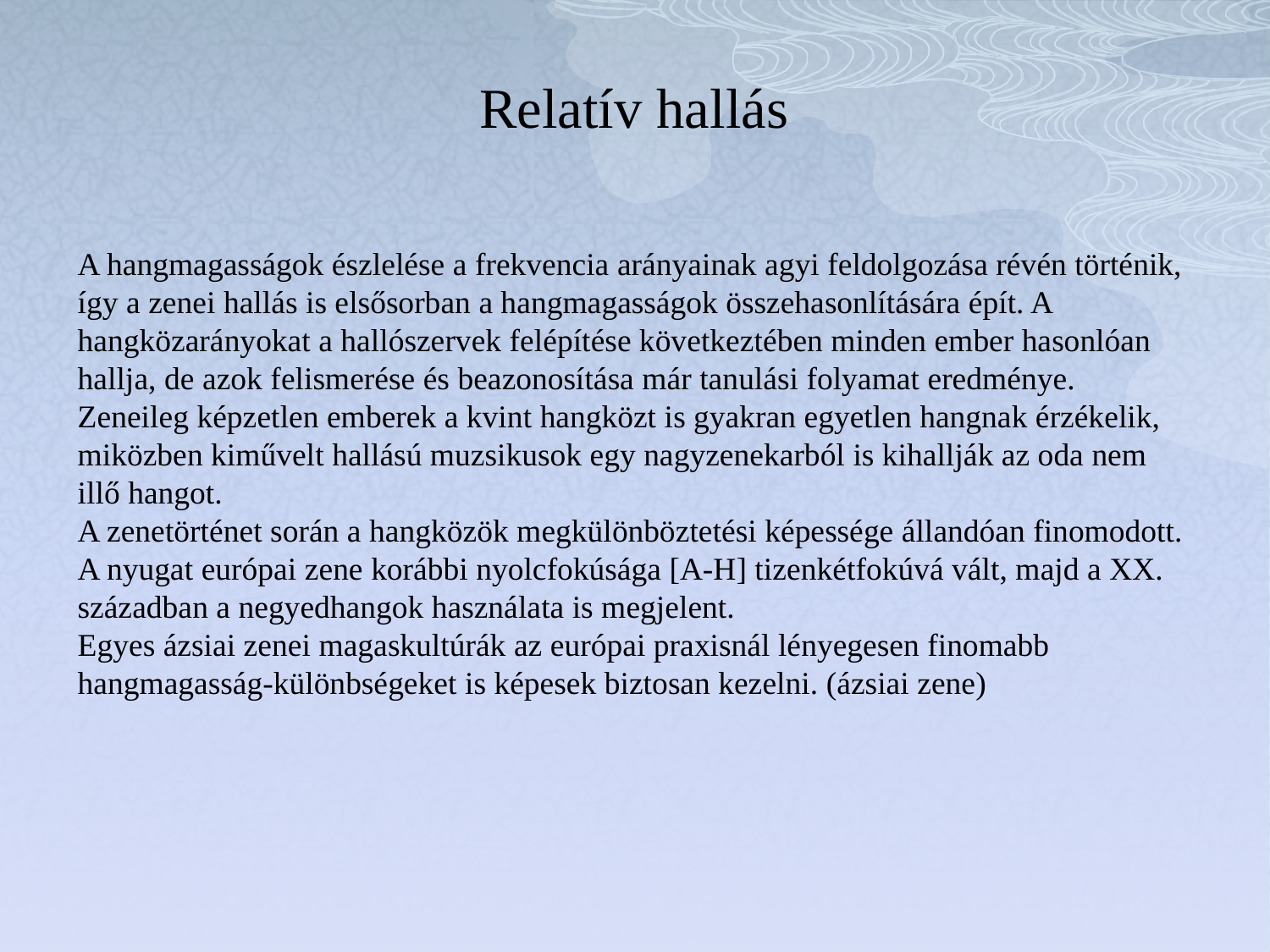

# Relatív hallás
A hangmagasságok észlelése a frekvencia arányainak agyi feldolgozása révén történik, így a zenei hallás is elsősorban a hangmagasságok összehasonlítására épít. A hangközarányokat a hallószervek felépítése következtében minden ember hasonlóan hallja, de azok felismerése és beazonosítása már tanulási folyamat eredménye. Zeneileg képzetlen emberek a kvint hangközt is gyakran egyetlen hangnak érzékelik, miközben kiművelt hallású muzsikusok egy nagyzenekarból is kihallják az oda nem illő hangot.
A zenetörténet során a hangközök megkülönböztetési képessége állandóan finomodott. A nyugat európai zene korábbi nyolcfokúsága [A-H] tizenkétfokúvá vált, majd a XX. században a negyedhangok használata is megjelent.
Egyes ázsiai zenei magaskultúrák az európai praxisnál lényegesen finomabb hangmagasság-különbségeket is képesek biztosan kezelni. (ázsiai zene)